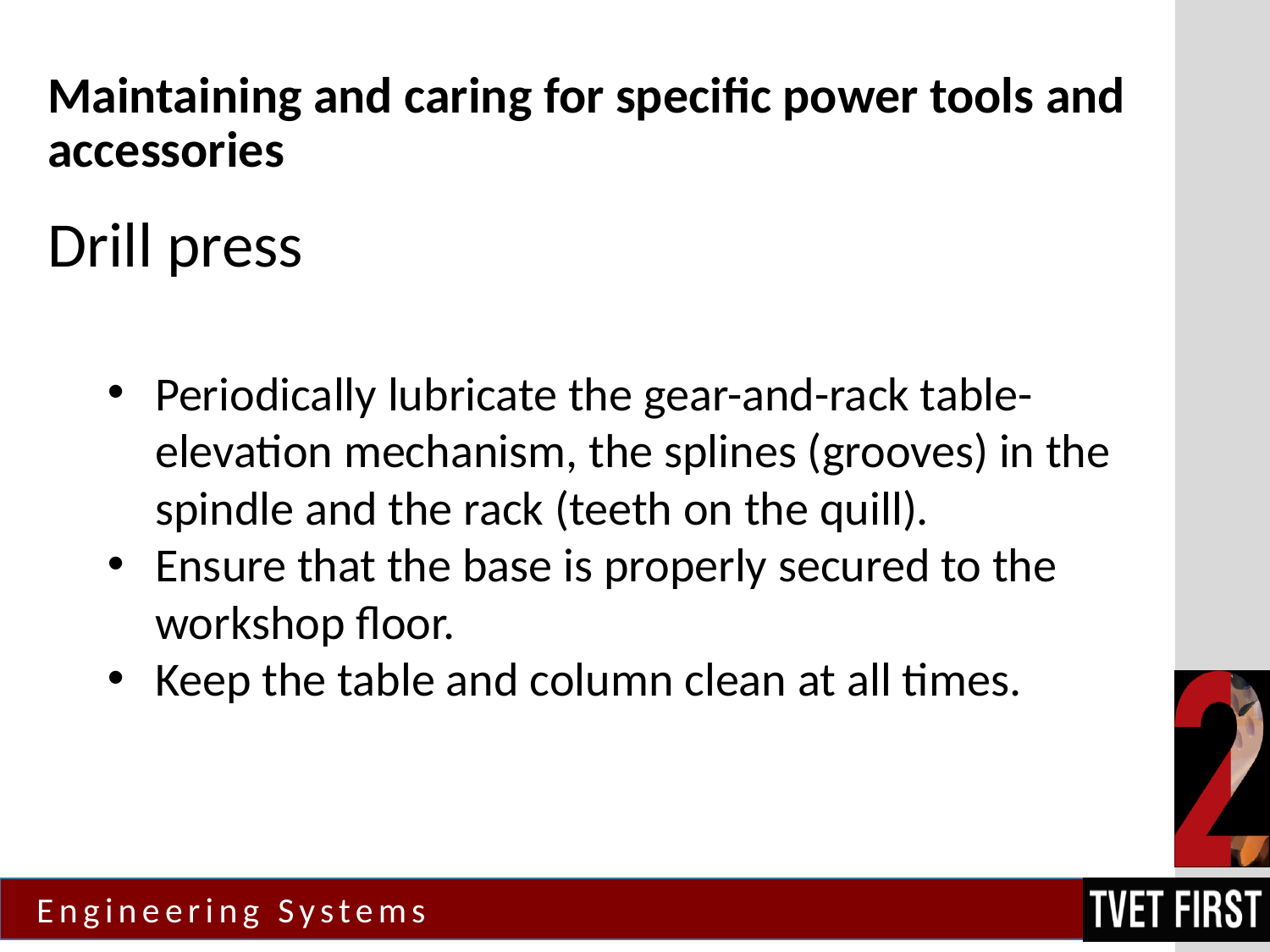

# Maintaining and caring for specific power tools and accessories
Drill press
Periodically lubricate the gear-and-rack table-elevation mechanism, the splines (grooves) in the spindle and the rack (teeth on the quill).
Ensure that the base is properly secured to the workshop floor.
Keep the table and column clean at all times.

|  |
| --- |
|  |
|  |